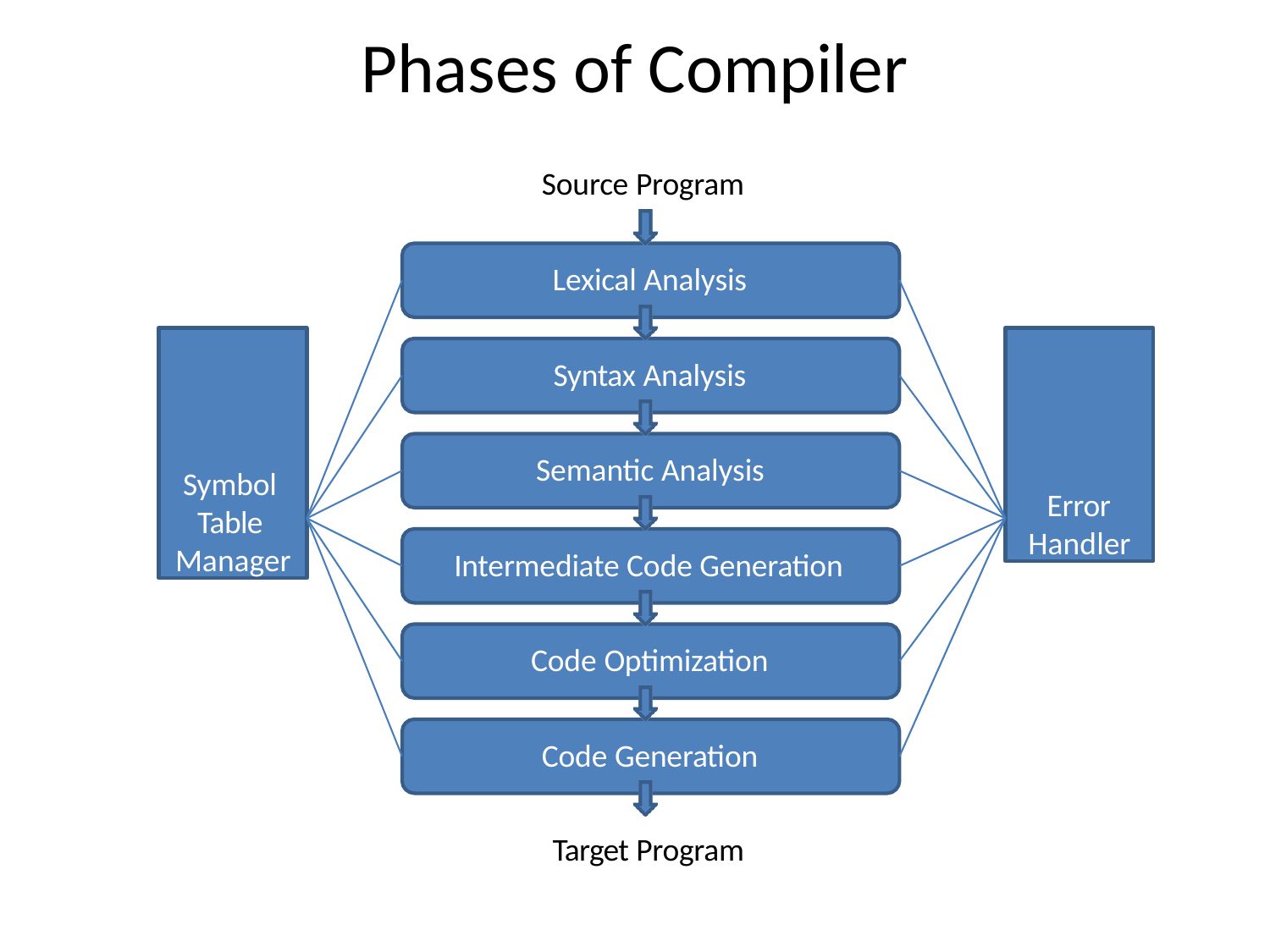

# Phases of Compiler
Source Program

Lexical Analysis

Symbol  Table  Manager

Error  Handler

Syntax Analysis

Semantic Analysis

Intermediate Code Generation

Code Optimization

Code Generation
Target Program